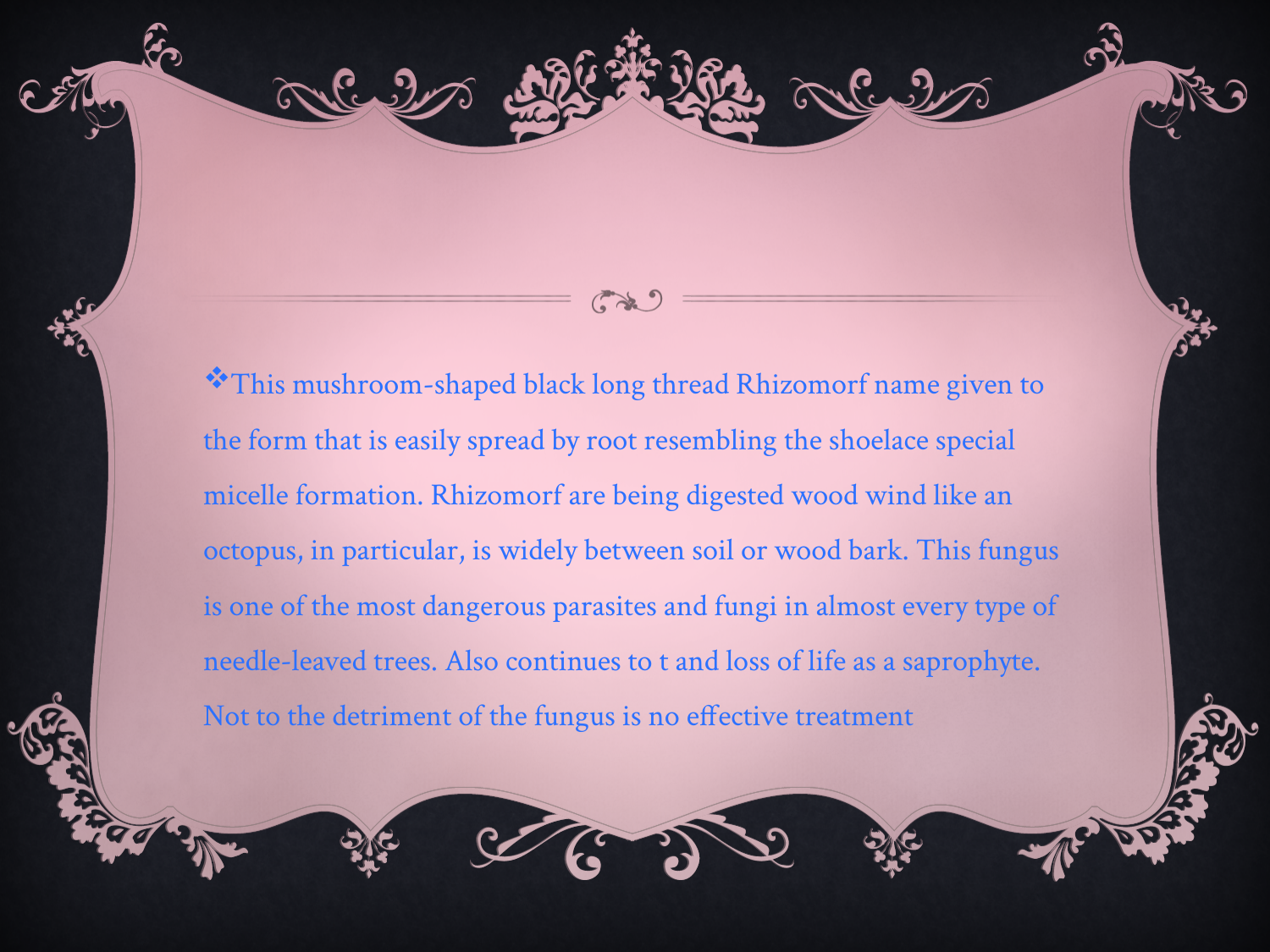

#
This mushroom-shaped black long thread Rhizomorf name given to the form that is easily spread by root resembling the shoelace special micelle formation. Rhizomorf are being digested wood wind like an octopus, in particular, is widely between soil or wood bark. This fungus is one of the most dangerous parasites and fungi in almost every type of needle-leaved trees. Also continues to t and loss of life as a saprophyte. Not to the detriment of the fungus is no effective treatment